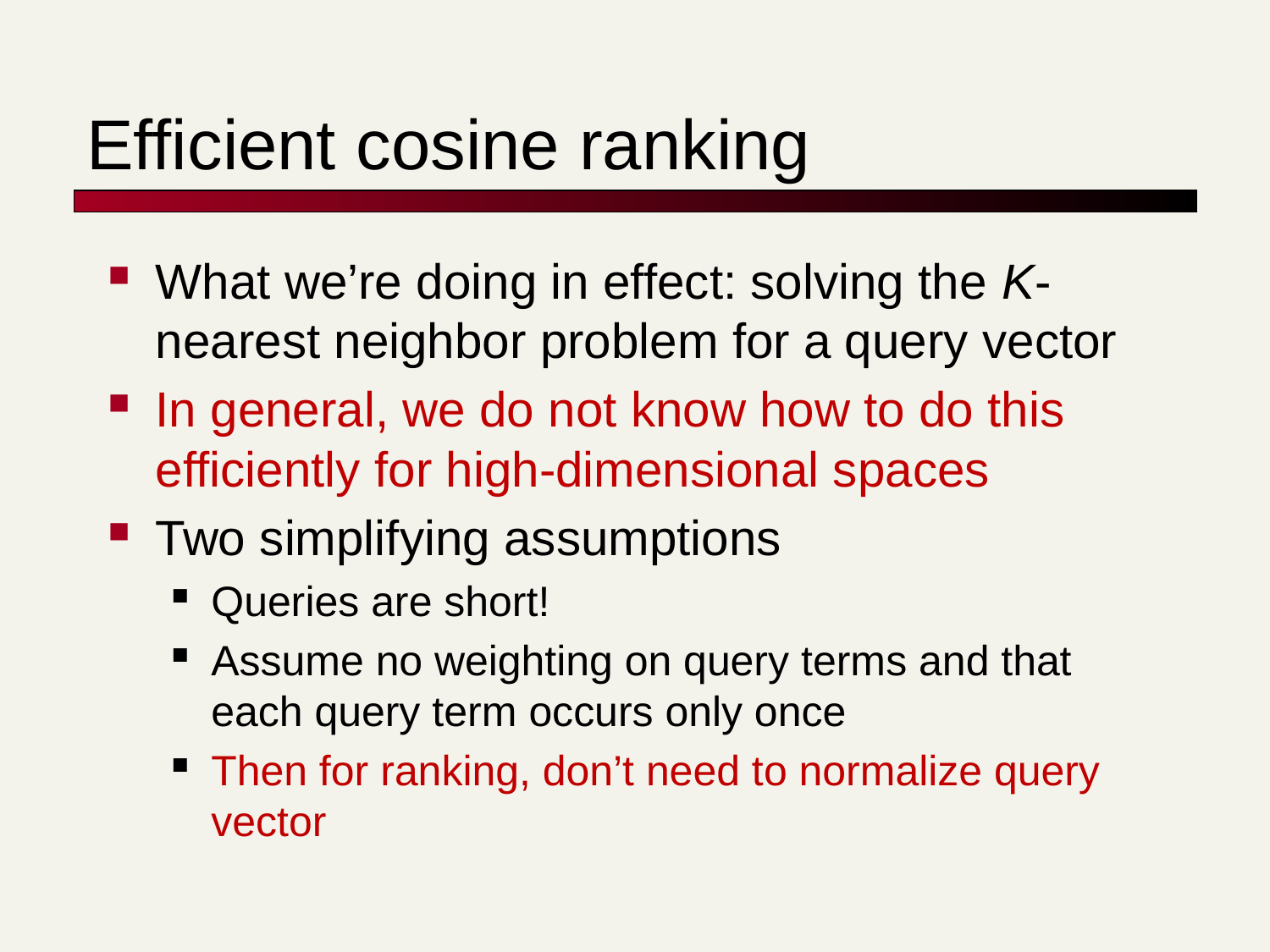

# Efficient cosine ranking
What we’re doing in effect: solving the K-nearest neighbor problem for a query vector
In general, we do not know how to do this  efficiently for high-dimensional spaces
Two simplifying assumptions
Queries are short!
Assume no weighting on query terms and that each query term occurs only once
Then for ranking, don’t need to normalize query vector